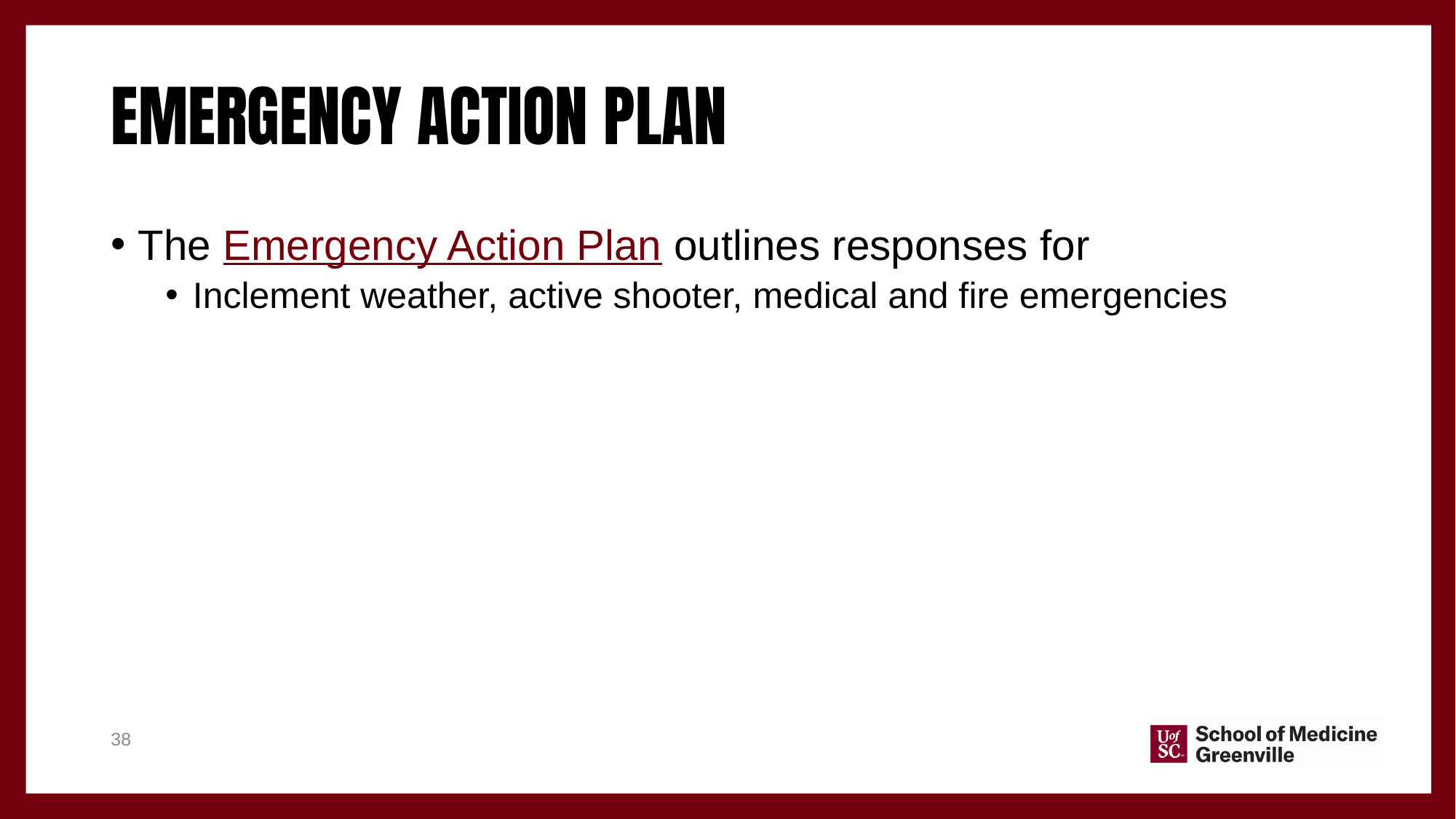

# Emergency action plan
The Emergency Action Plan outlines responses for
Inclement weather, active shooter, medical and fire emergencies
38